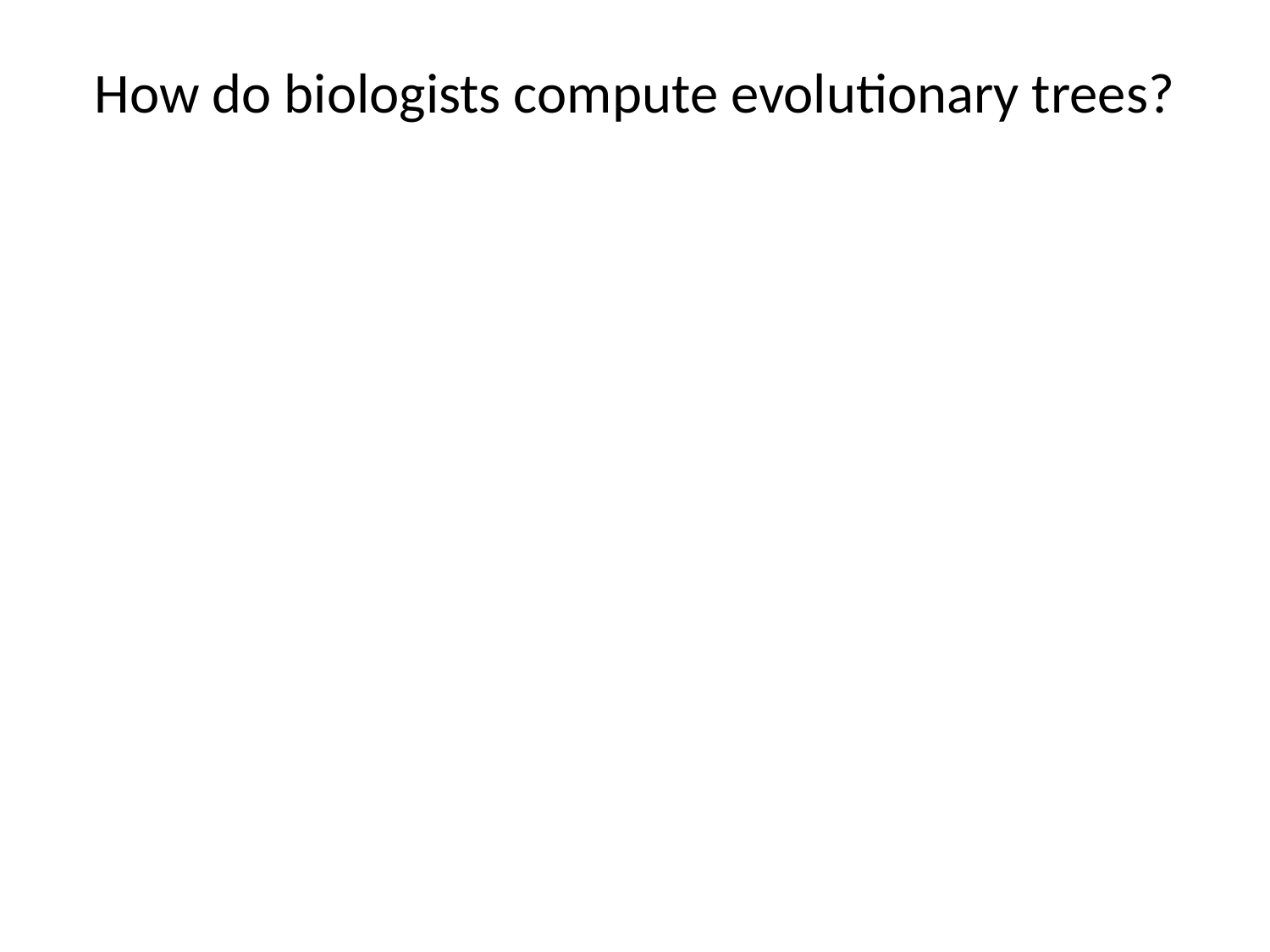

# How do biologists compute evolutionary trees?